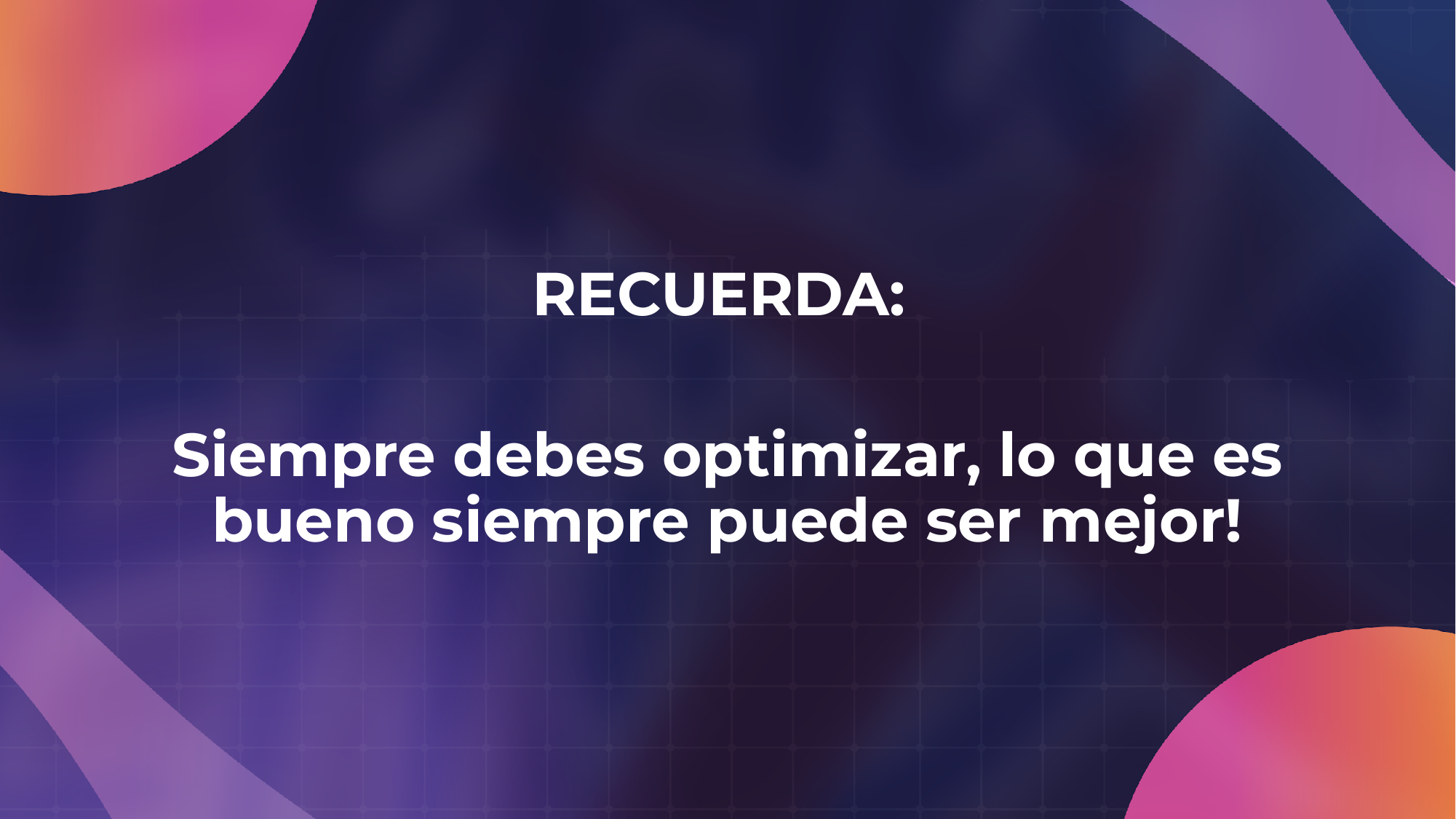

RECUERDA:

Siempre debes optimizar, lo que es bueno siempre puede ser mejor!